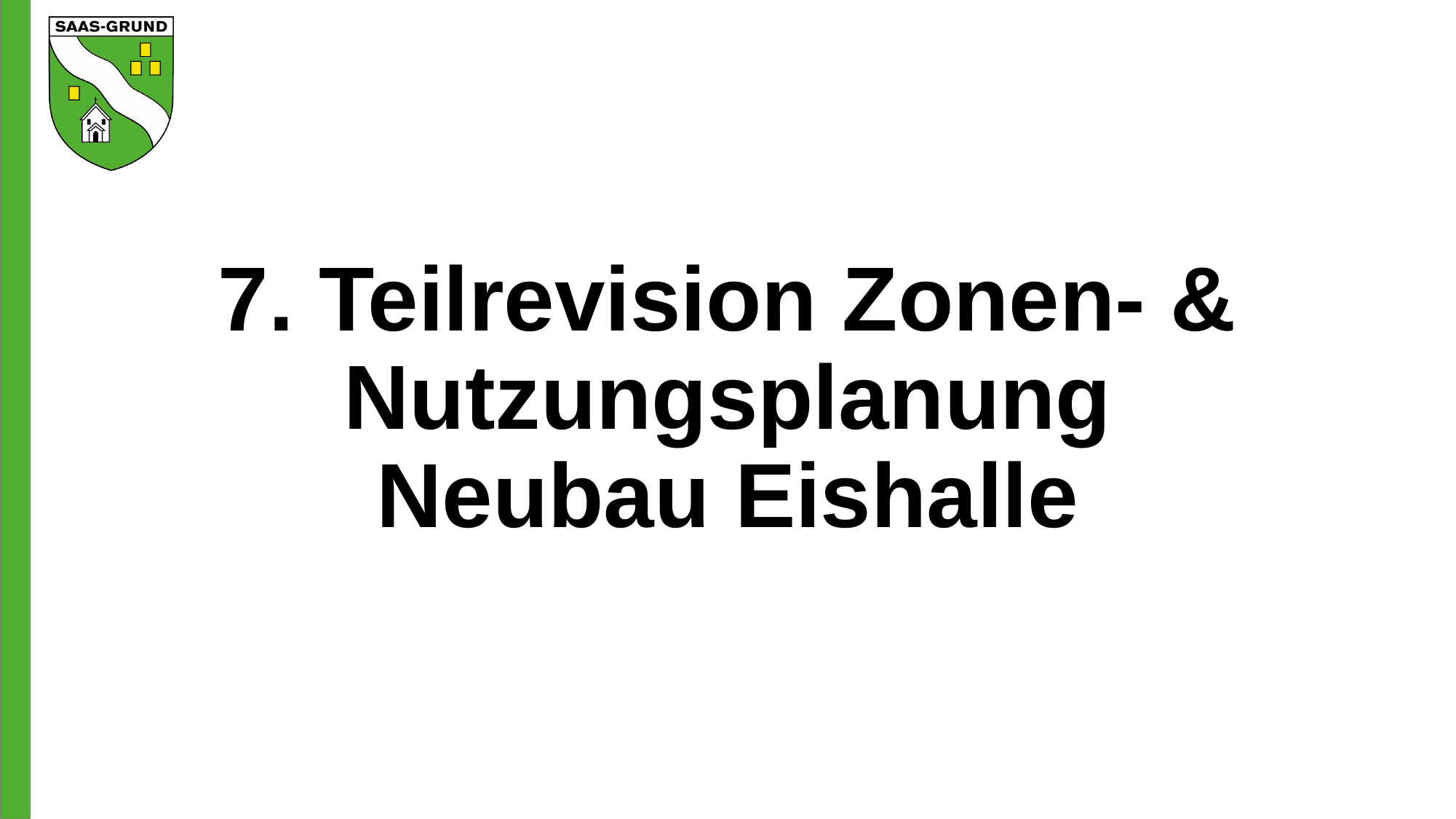

# 7. Teilrevision Zonen- & Nutzungsplanung Neubau Eishalle